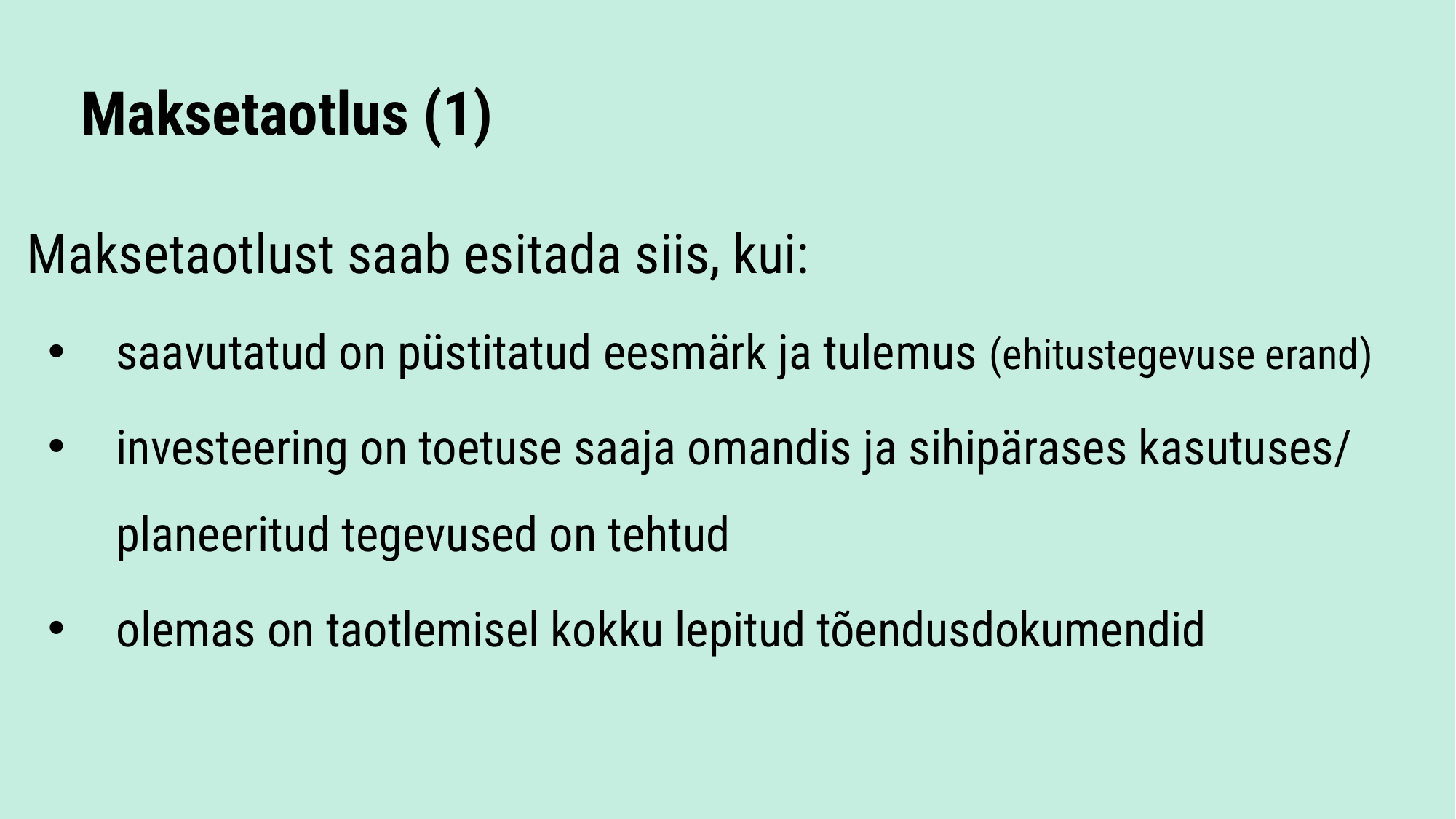

# Maksetaotlus (1)
Maksetaotlust saab esitada siis, kui:
saavutatud on püstitatud eesmärk ja tulemus (ehitustegevuse erand)
investeering on toetuse saaja omandis ja sihipärases kasutuses/ planeeritud tegevused on tehtud
olemas on taotlemisel kokku lepitud tõendusdokumendid